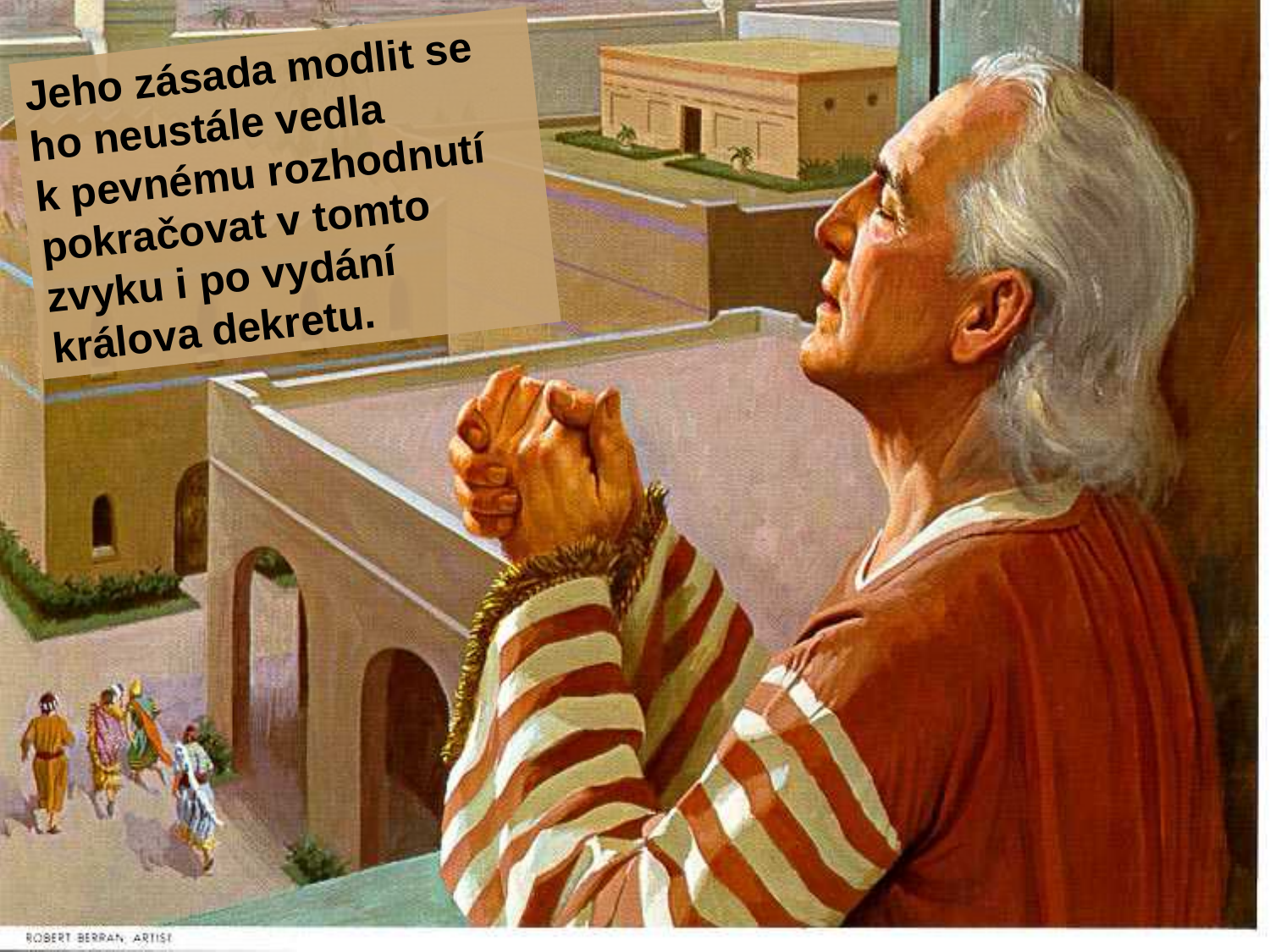

Jeho zásada modlit se ho neustále vedla          k pevnému rozhodnutí pokračovat v tomto zvyku i po vydání králova dekretu.